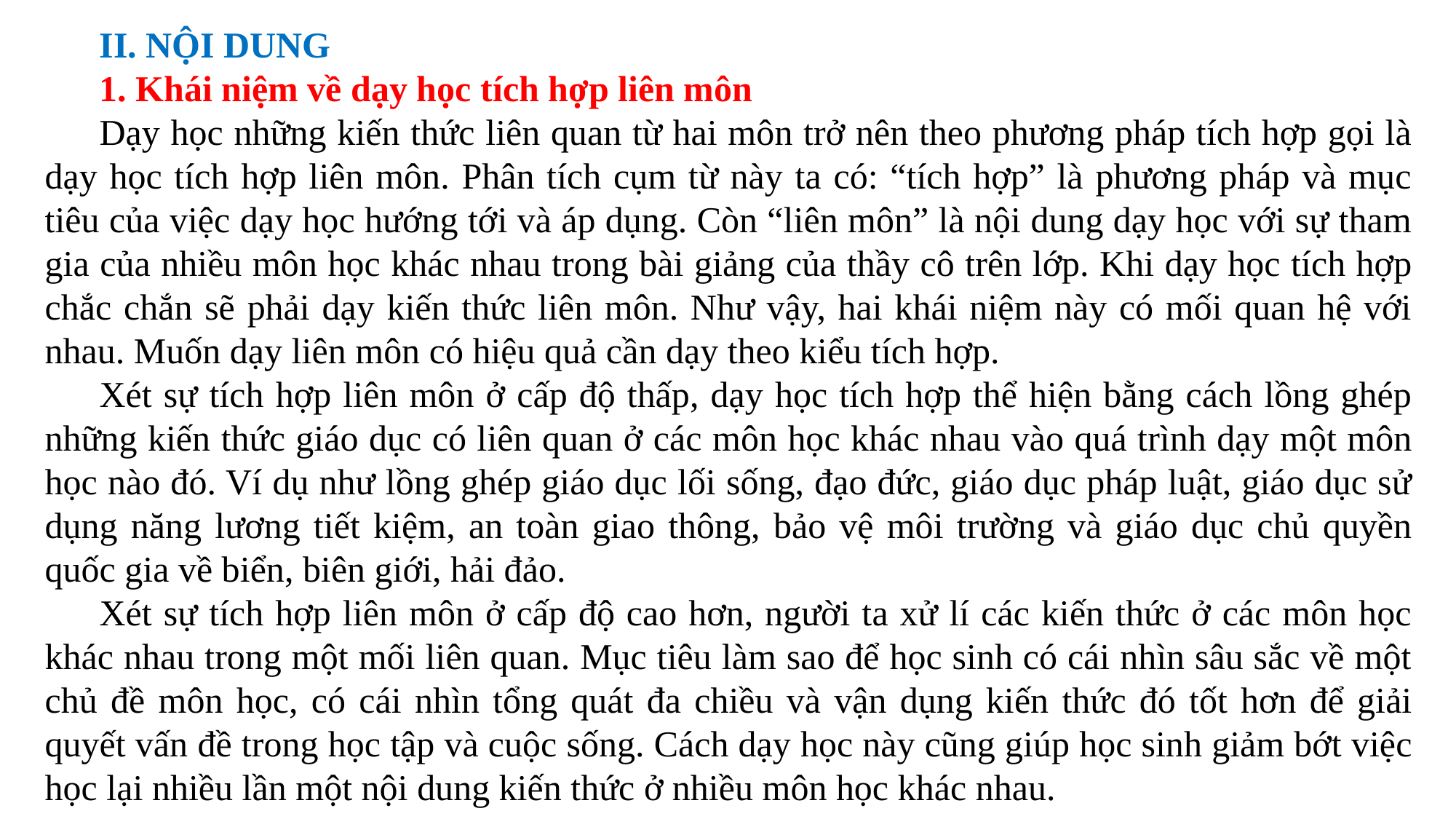

II. NỘI DUNG
1. Khái niệm về dạy học tích hợp liên môn
Dạy học những kiến thức liên quan từ hai môn trở nên theo phương pháp tích hợp gọi là dạy học tích hợp liên môn. Phân tích cụm từ này ta có: “tích hợp” là phương pháp và mục tiêu của việc dạy học hướng tới và áp dụng. Còn “liên môn” là nội dung dạy học với sự tham gia của nhiều môn học khác nhau trong bài giảng của thầy cô trên lớp. Khi dạy học tích hợp chắc chắn sẽ phải dạy kiến thức liên môn. Như vậy, hai khái niệm này có mối quan hệ với nhau. Muốn dạy liên môn có hiệu quả cần dạy theo kiểu tích hợp.
Xét sự tích hợp liên môn ở cấp độ thấp, dạy học tích hợp thể hiện bằng cách lồng ghép những kiến thức giáo dục có liên quan ở các môn học khác nhau vào quá trình dạy một môn học nào đó. Ví dụ như lồng ghép giáo dục lối sống, đạo đức, giáo dục pháp luật, giáo dục sử dụng năng lương tiết kiệm, an toàn giao thông, bảo vệ môi trường và giáo dục chủ quyền quốc gia về biển, biên giới, hải đảo.
Xét sự tích hợp liên môn ở cấp độ cao hơn, người ta xử lí các kiến thức ở các môn học khác nhau trong một mối liên quan. Mục tiêu làm sao để học sinh có cái nhìn sâu sắc về một chủ đề môn học, có cái nhìn tổng quát đa chiều và vận dụng kiến thức đó tốt hơn để giải quyết vấn đề trong học tập và cuộc sống. Cách dạy học này cũng giúp học sinh giảm bớt việc học lại nhiều lần một nội dung kiến thức ở nhiều môn học khác nhau.